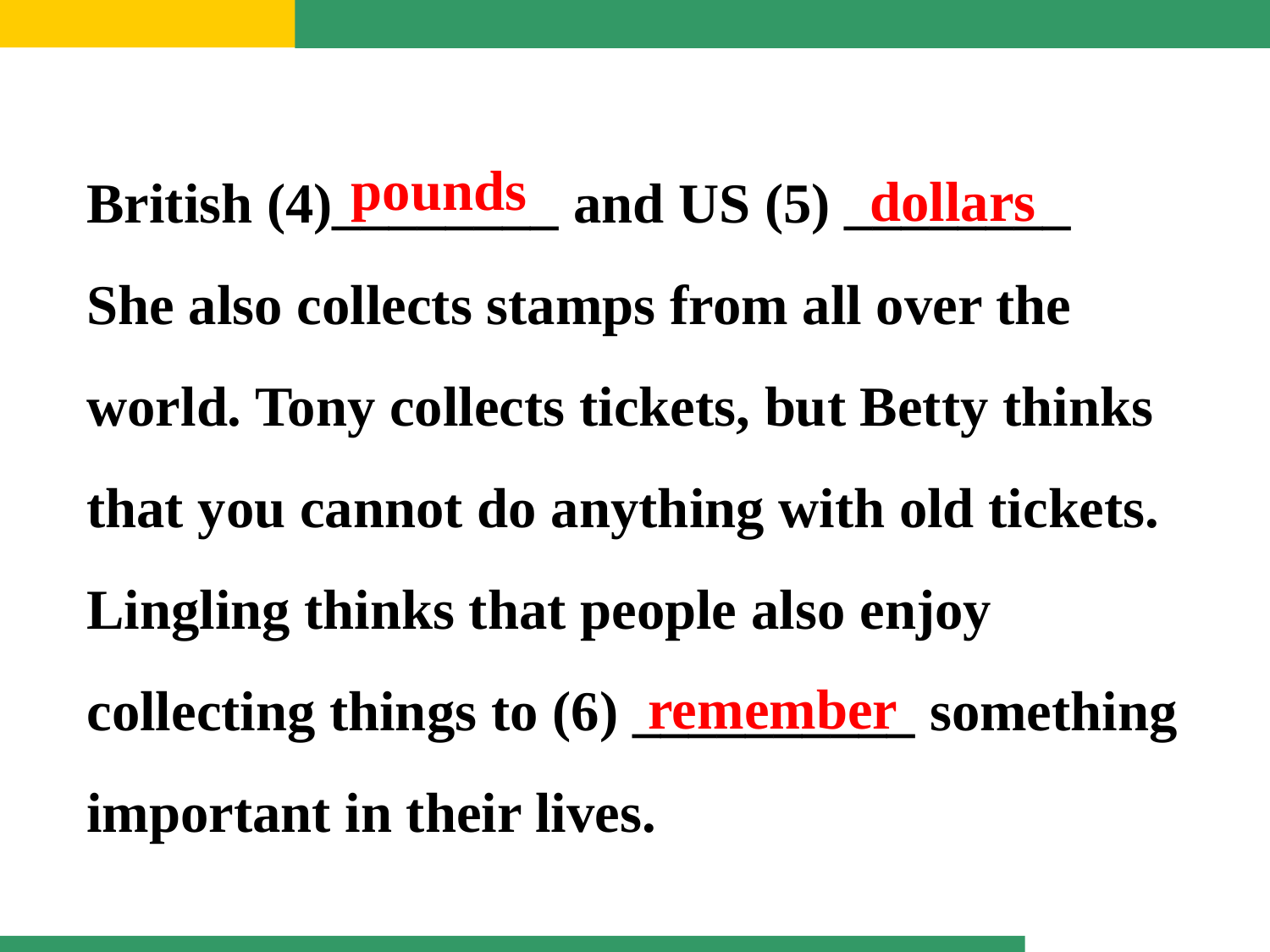

British (4)________ and US (5) ________
She also collects stamps from all over the world. Tony collects tickets, but Betty thinks that you cannot do anything with old tickets. Lingling thinks that people also enjoy collecting things to (6) __________ something important in their lives.
pounds
dollars
remember